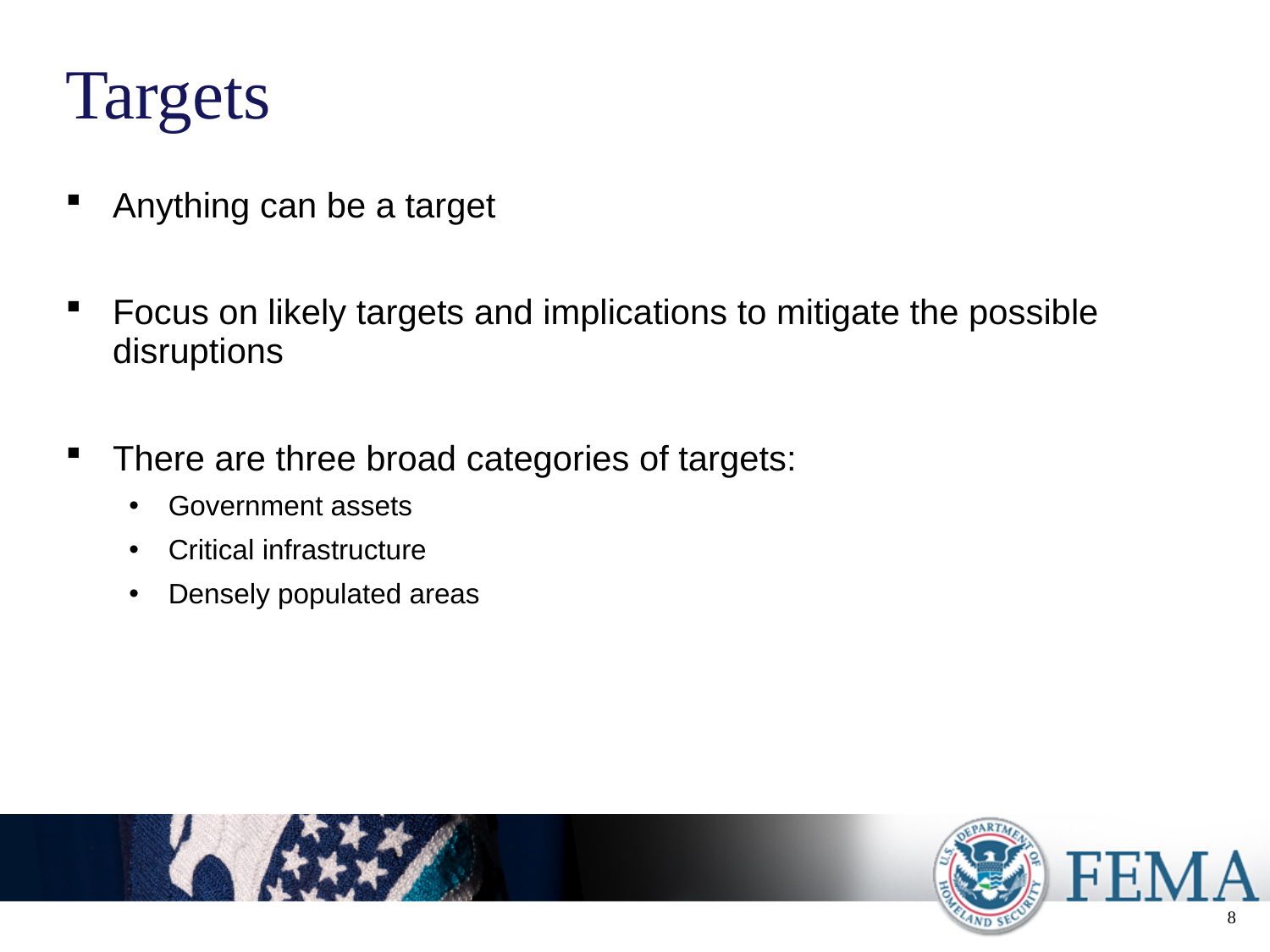

# Targets
Anything can be a target

Focus on likely targets and implications to mitigate the possible disruptions

There are three broad categories of targets:
Government assets
Critical infrastructure
Densely populated areas

8